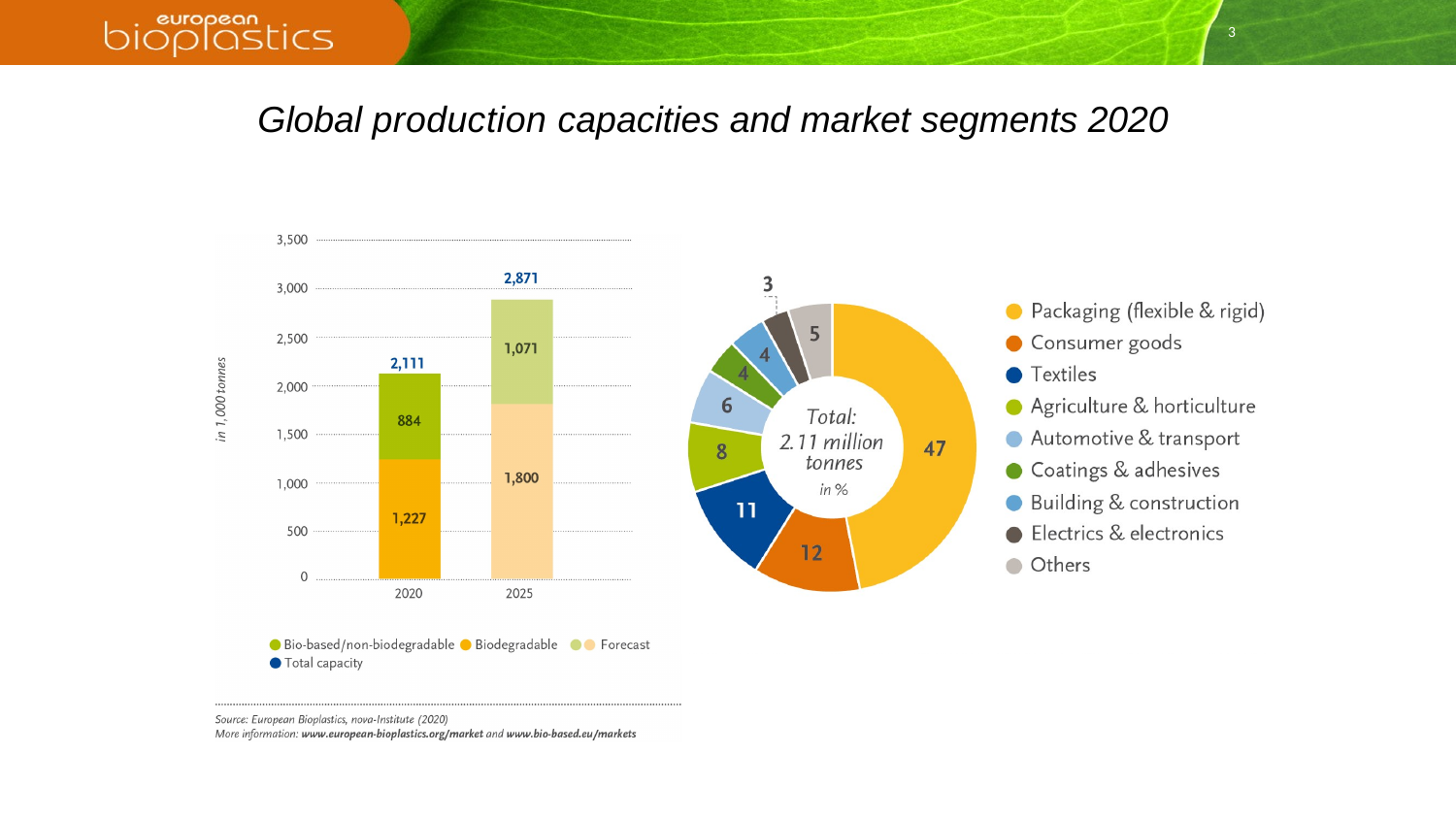

3
# Global production capacities and market segments 2020